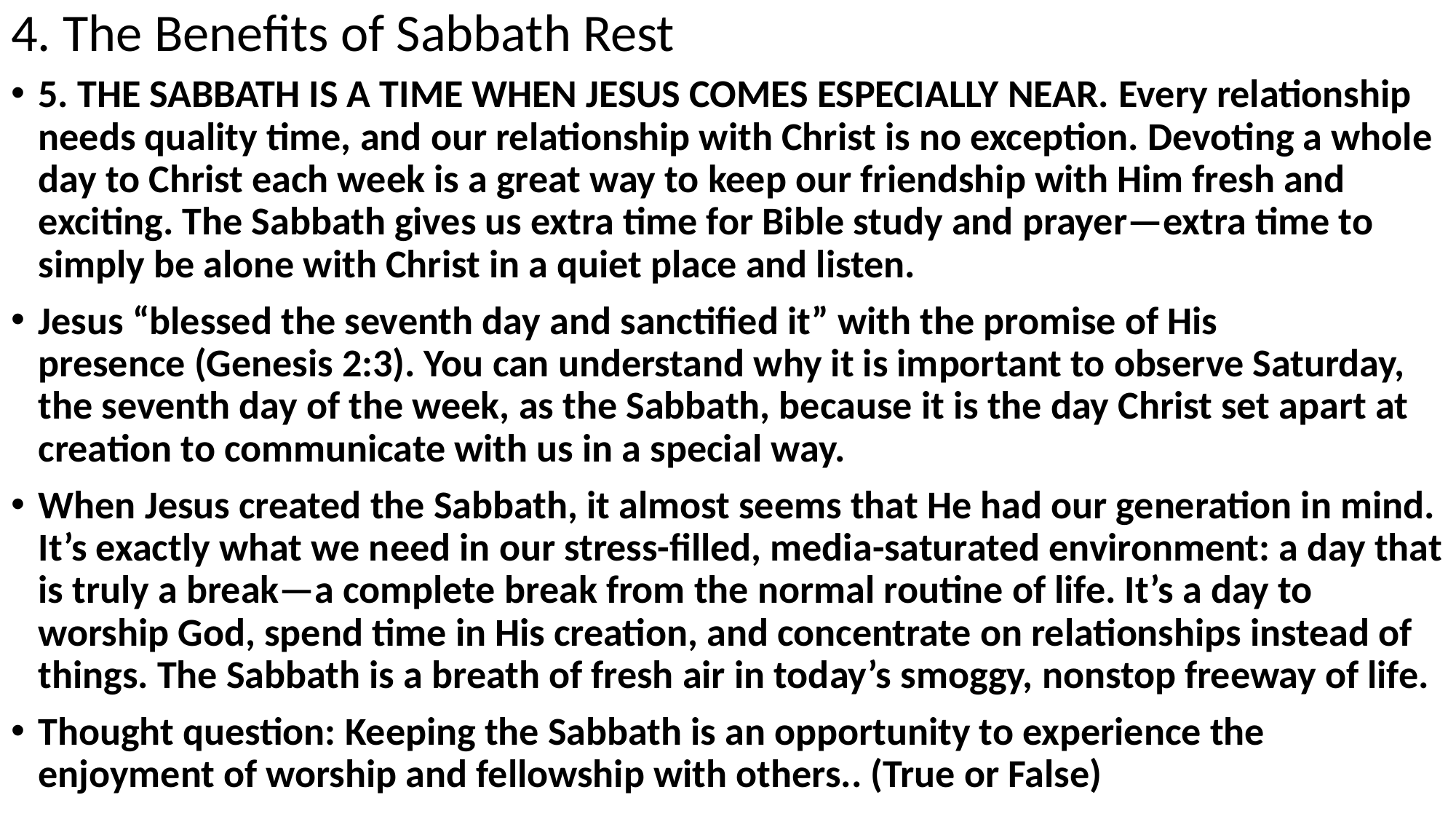

# 4. The Benefits of Sabbath Rest
5. THE SABBATH IS A TIME WHEN JESUS COMES ESPECIALLY NEAR. Every relationship needs quality time, and our relationship with Christ is no exception. Devoting a whole day to Christ each week is a great way to keep our friendship with Him fresh and exciting. The Sabbath gives us extra time for Bible study and prayer—extra time to simply be alone with Christ in a quiet place and listen.
Jesus “blessed the seventh day and sanctified it” with the promise of His presence (Genesis 2:3). You can understand why it is important to observe Saturday, the seventh day of the week, as the Sabbath, because it is the day Christ set apart at creation to communicate with us in a special way.
When Jesus created the Sabbath, it almost seems that He had our generation in mind. It’s exactly what we need in our stress-filled, media-saturated environment: a day that is truly a break—a complete break from the normal routine of life. It’s a day to worship God, spend time in His creation, and concentrate on relationships instead of things. The Sabbath is a breath of fresh air in today’s smoggy, nonstop freeway of life.
Thought question: Keeping the Sabbath is an opportunity to experience the enjoyment of worship and fellowship with others.. (True or False)